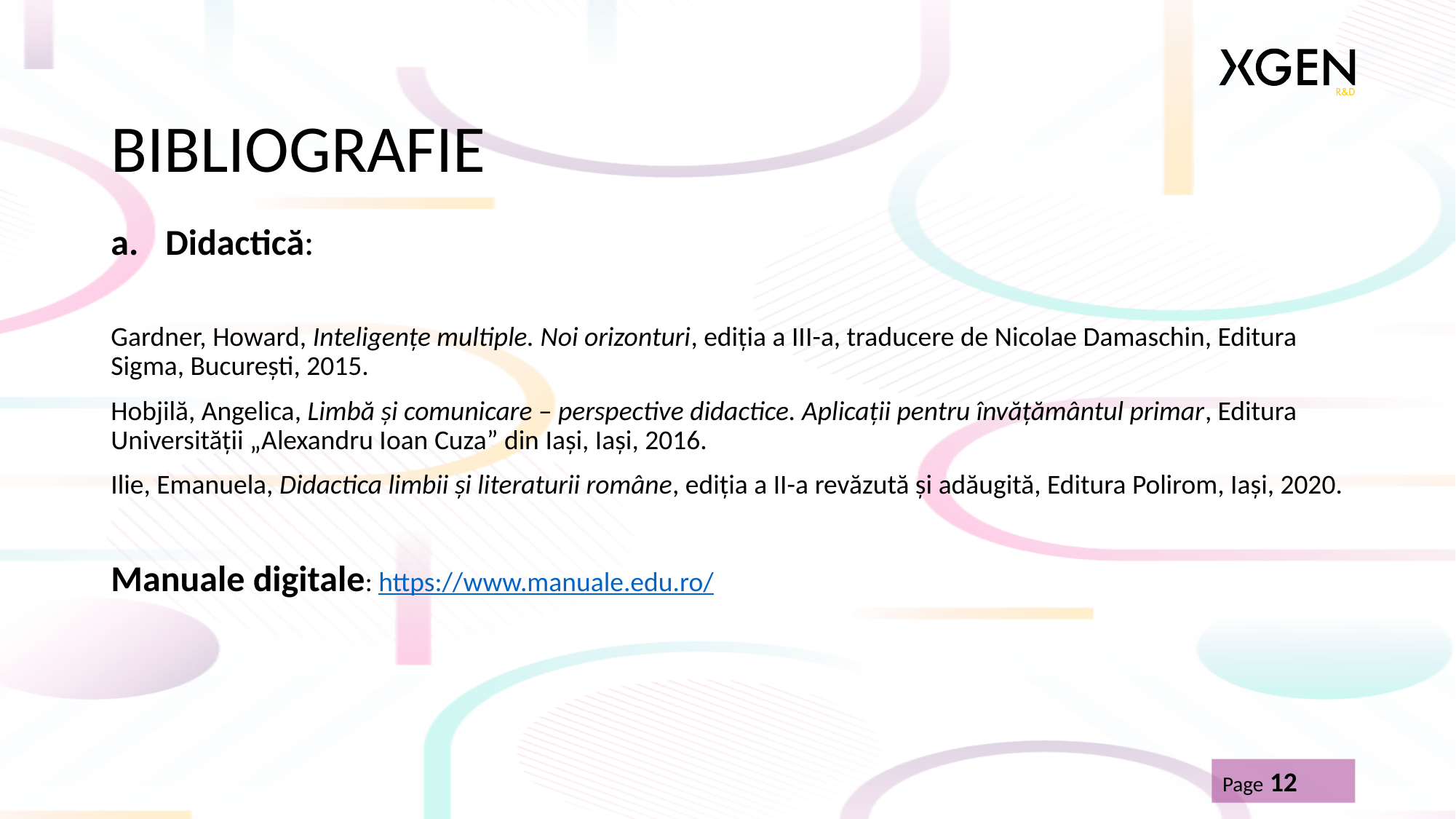

# BIBLIOGRAFIE
Didactică:

Gardner, Howard, Inteligențe multiple. Noi orizonturi, ediția a III-a, traducere de Nicolae Damaschin, Editura Sigma, București, 2015.
Hobjilă, Angelica, Limbă și comunicare – perspective didactice. Aplicații pentru învățământul primar, Editura Universității „Alexandru Ioan Cuza” din Iași, Iași, 2016.
Ilie, Emanuela, Didactica limbii și literaturii române, ediția a II-a revăzută și adăugită, Editura Polirom, Iași, 2020.

Manuale digitale: https://www.manuale.edu.ro/

Page 12